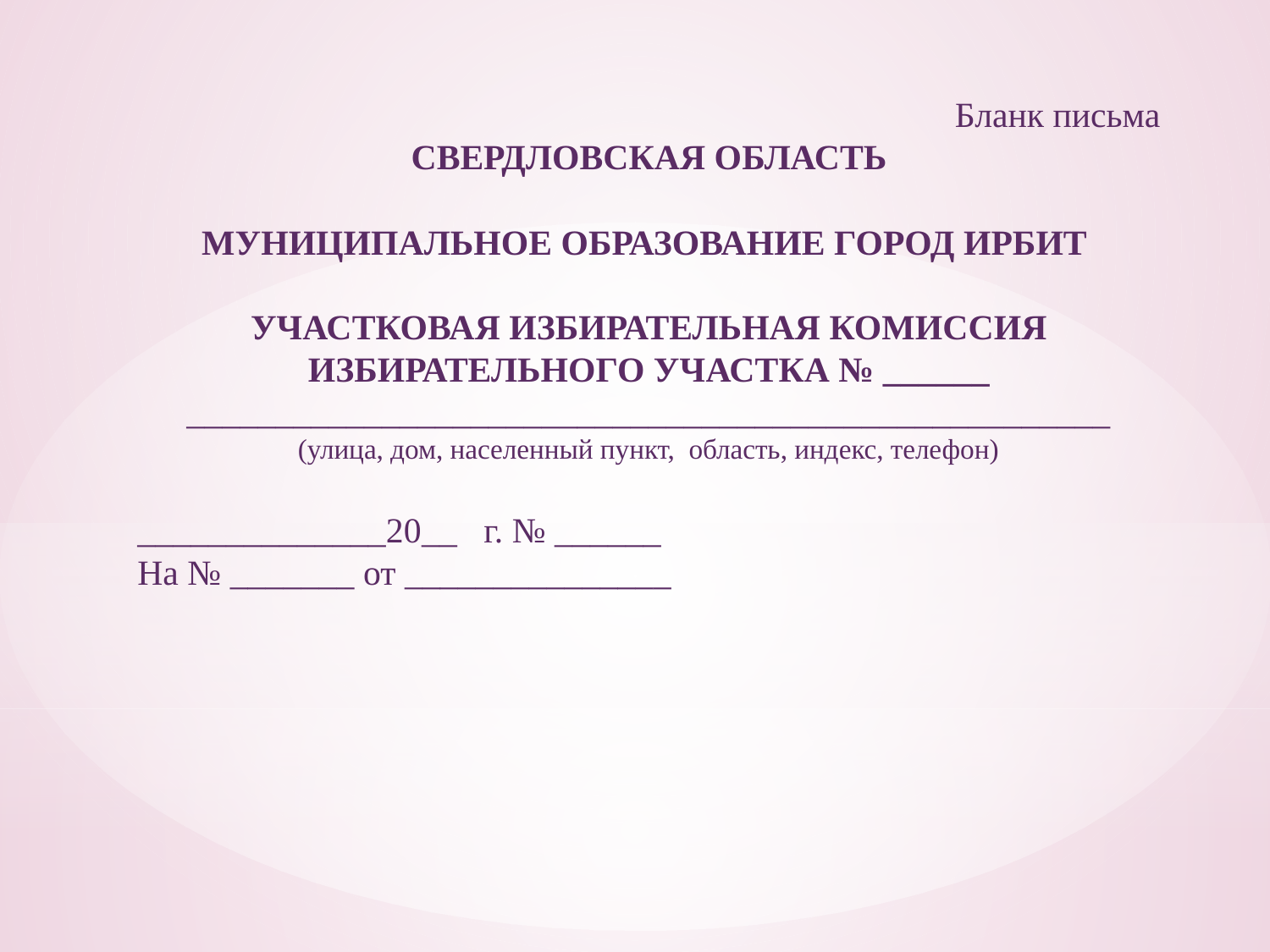

Бланк письма
СВЕРДЛОВСКАЯ ОБЛАСТЬ

МУНИЦИПАЛЬНОЕ ОБРАЗОВАНИЕ ГОРОД ИРБИТ

УЧАСТКОВАЯ ИЗБИРАТЕЛЬНАЯ КОМИССИЯ
ИЗБИРАТЕЛЬНОГО УЧАСТКА № ______
____________________________________________________
(улица, дом, населенный пункт,  область, индекс, телефон)

______________20__   г. № ______
На № _______ от _______________